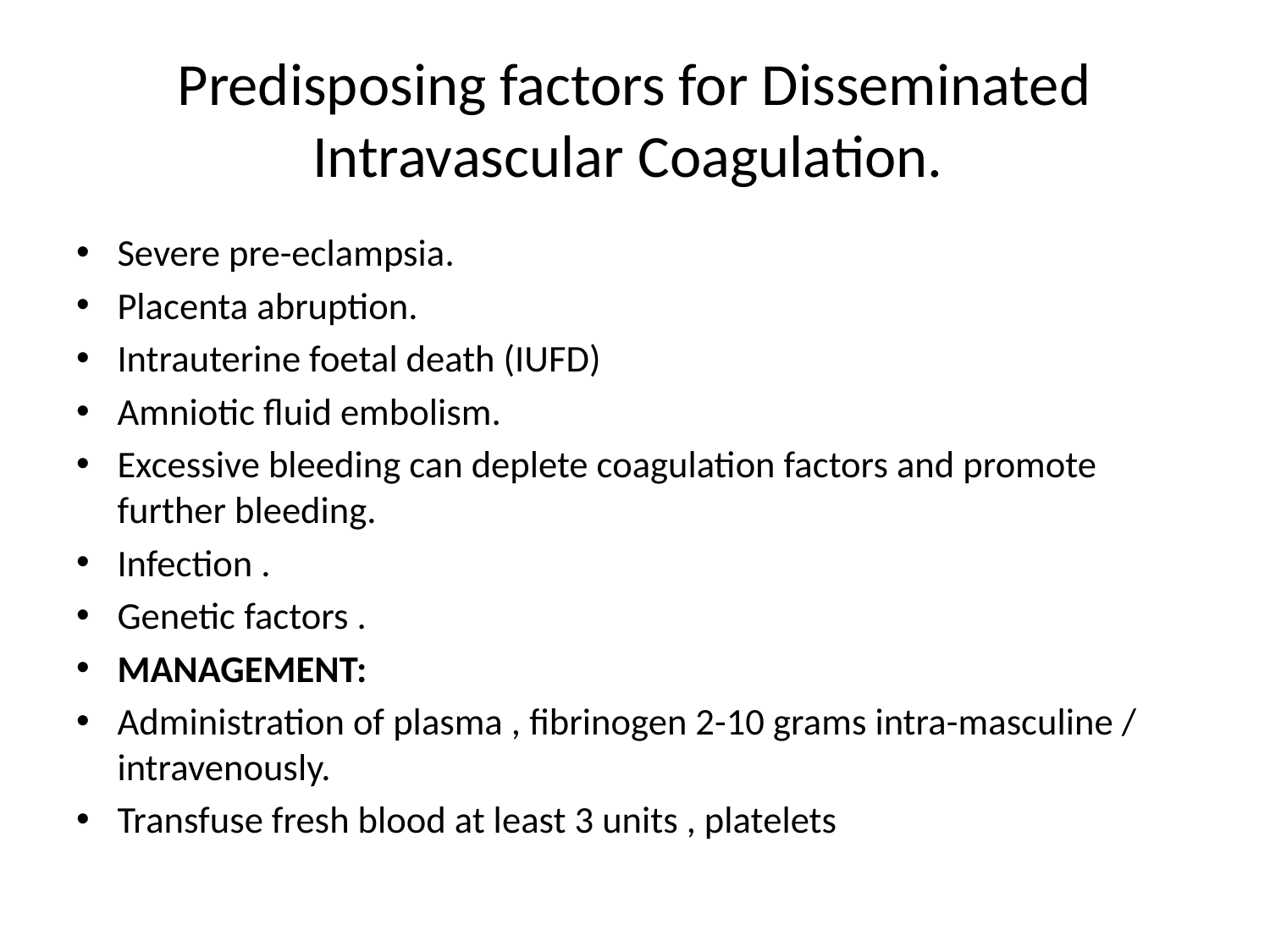

# Predisposing factors for Disseminated Intravascular Coagulation.
Severe pre-eclampsia.
Placenta abruption.
Intrauterine foetal death (IUFD)
Amniotic fluid embolism.
Excessive bleeding can deplete coagulation factors and promote further bleeding.
Infection .
Genetic factors .
MANAGEMENT:
Administration of plasma , fibrinogen 2-10 grams intra-masculine / intravenously.
Transfuse fresh blood at least 3 units , platelets